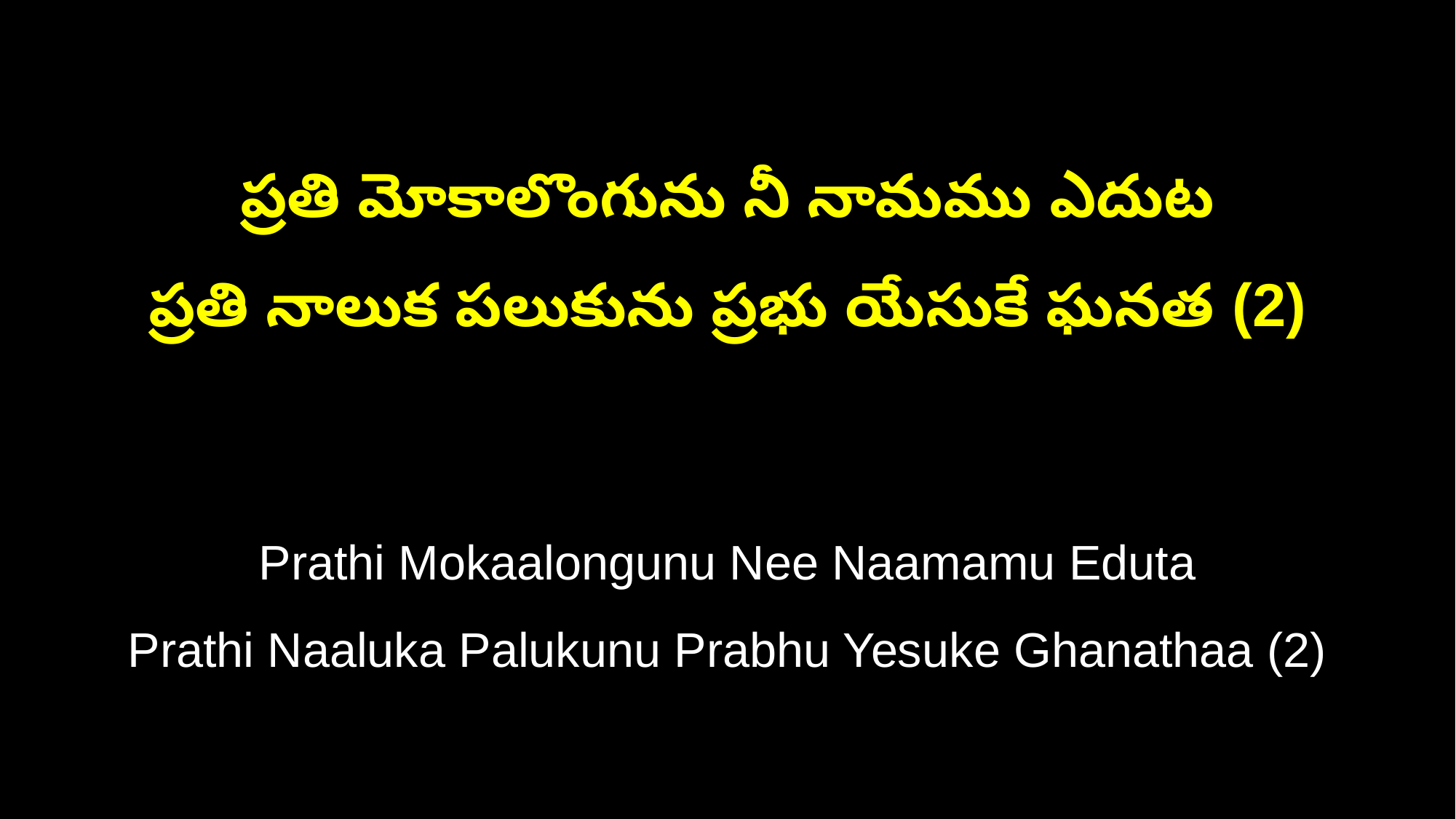

ప్రతి మోకాలొంగును నీ నామము ఎదుట
ప్రతి నాలుక పలుకును ప్రభు యేసుకే ఘనత (2)
Prathi Mokaalongunu Nee Naamamu Eduta
Prathi Naaluka Palukunu Prabhu Yesuke Ghanathaa (2)